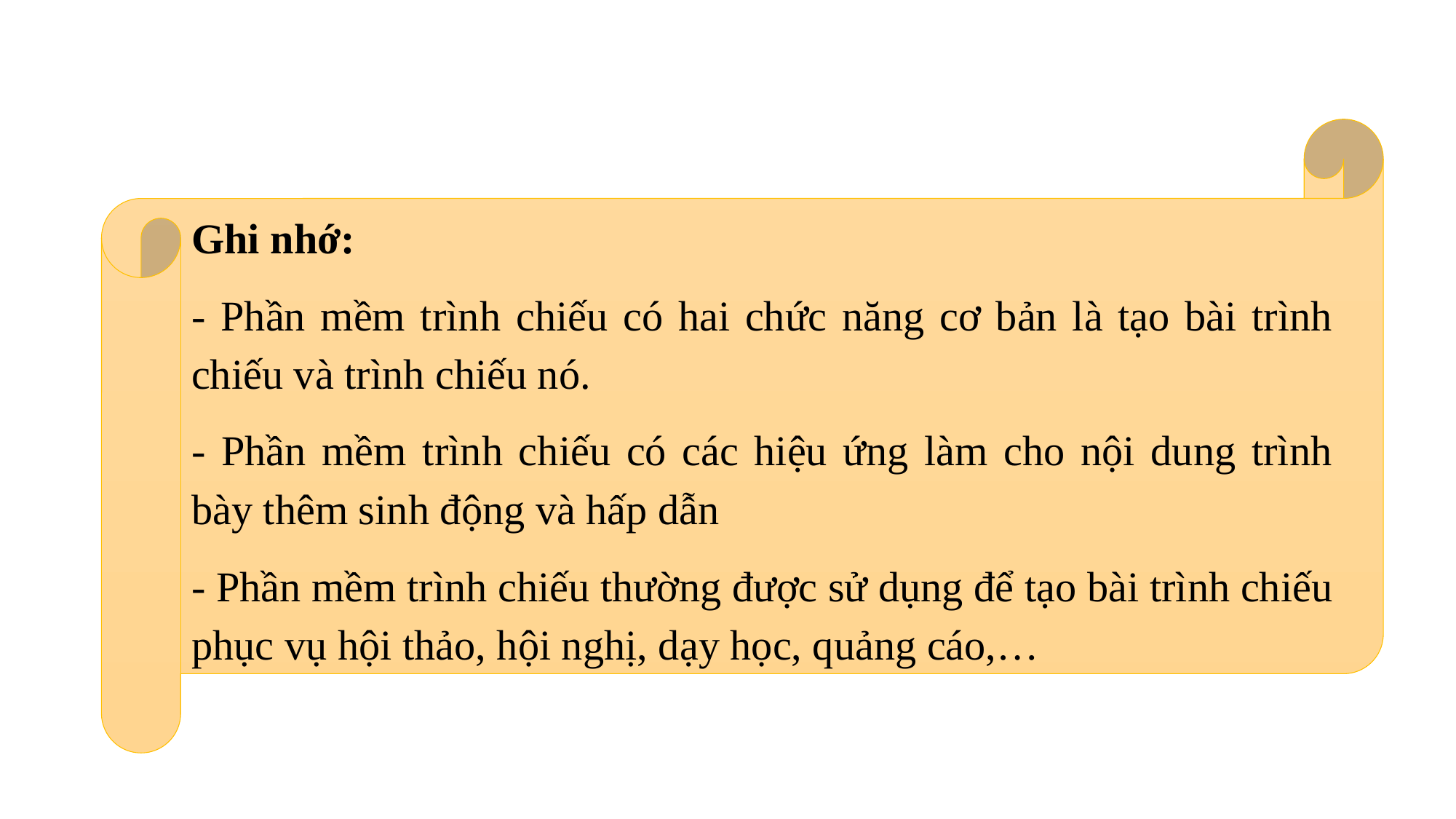

Ghi nhớ:
- Phần mềm trình chiếu có hai chức năng cơ bản là tạo bài trình chiếu và trình chiếu nó.
- Phần mềm trình chiếu có các hiệu ứng làm cho nội dung trình bày thêm sinh động và hấp dẫn
- Phần mềm trình chiếu thường được sử dụng để tạo bài trình chiếu phục vụ hội thảo, hội nghị, dạy học, quảng cáo,…